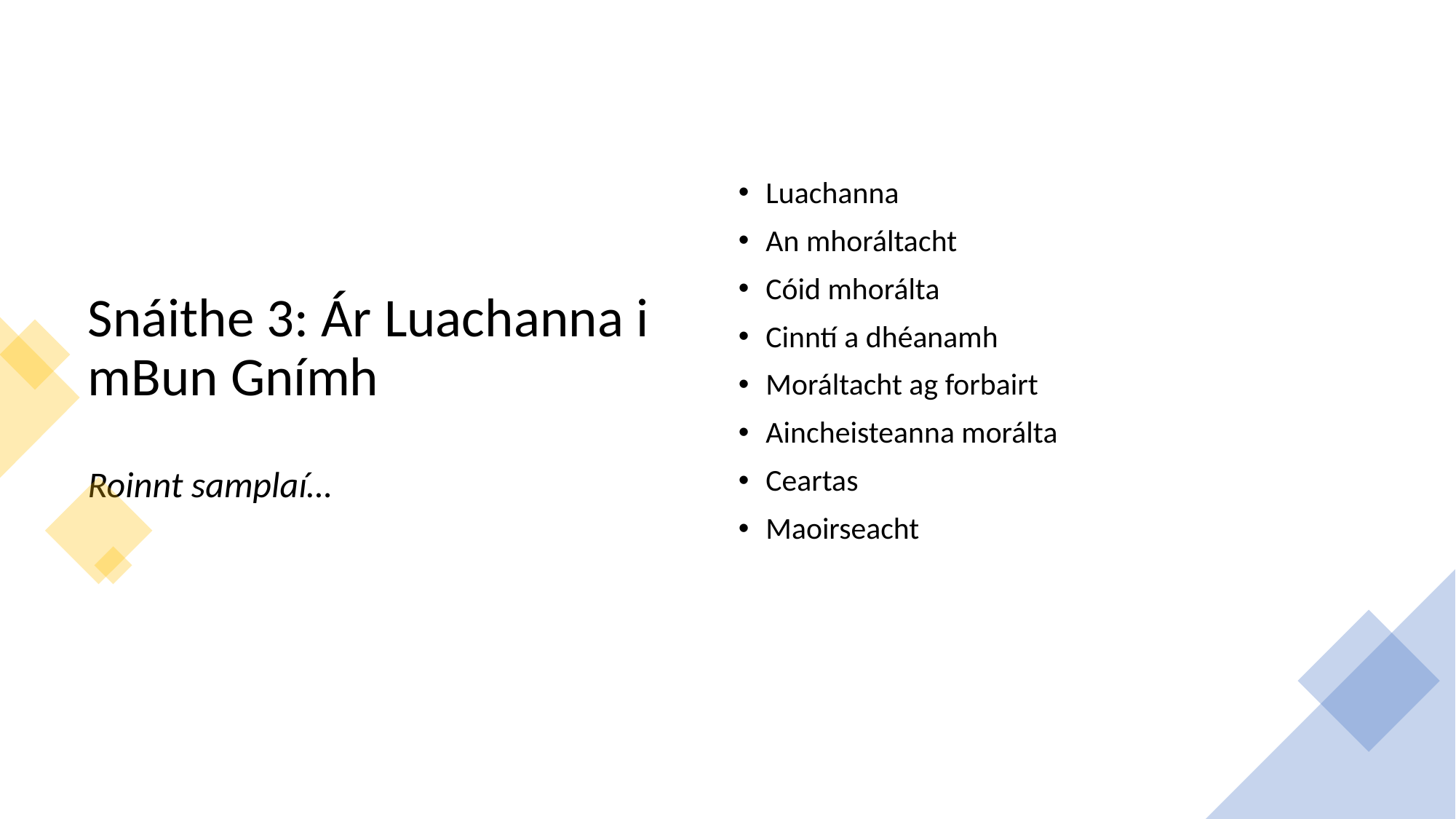

# Snáithe 3: Ár Luachanna i mBun Gnímh Roinnt samplaí…
Luachanna
An mhoráltacht
Cóid mhorálta
Cinntí a dhéanamh
Moráltacht ag forbairt
Aincheisteanna morálta
Ceartas
Maoirseacht